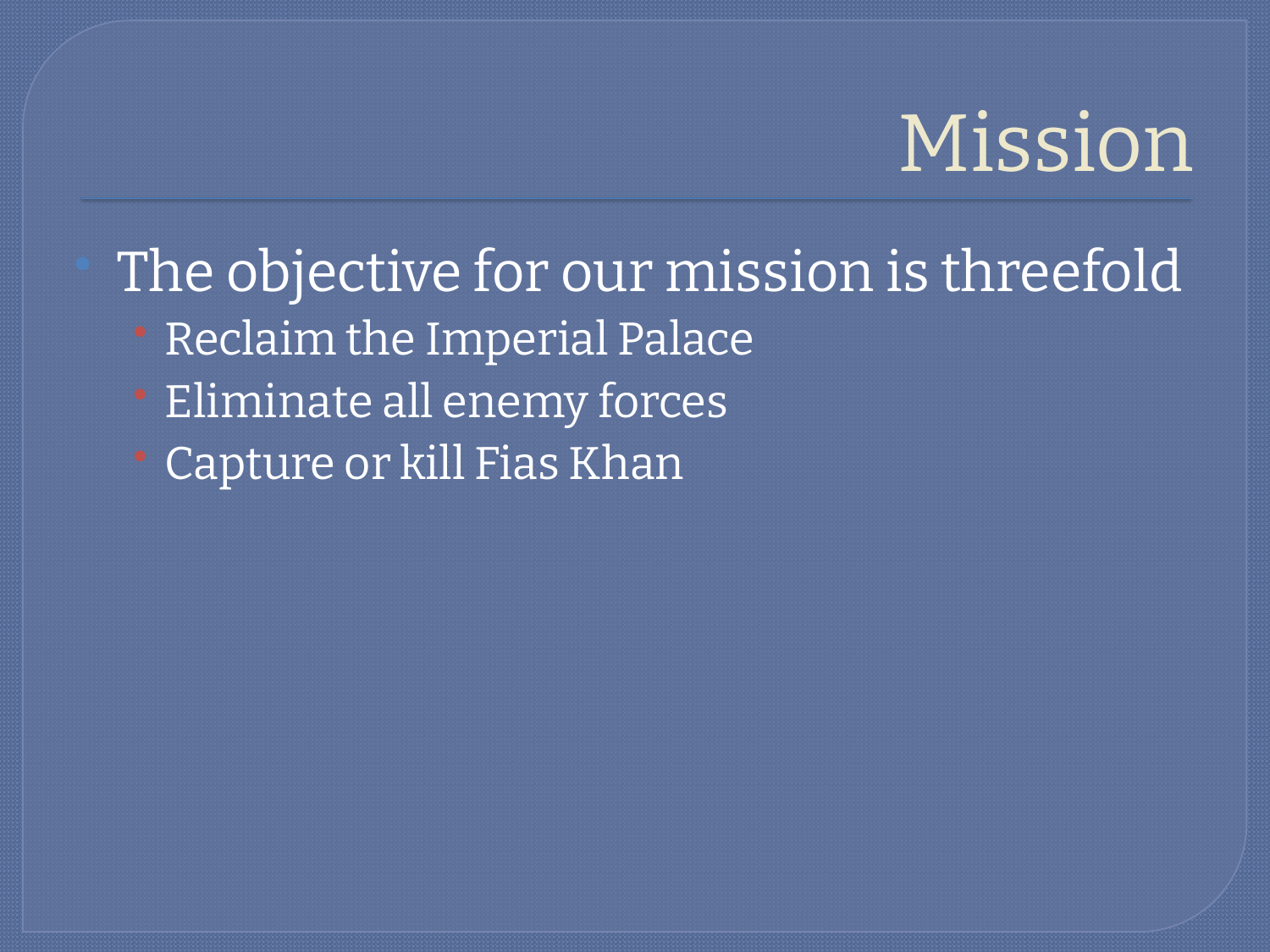

# Mission
The objective for our mission is threefold
Reclaim the Imperial Palace
Eliminate all enemy forces
Capture or kill Fias Khan